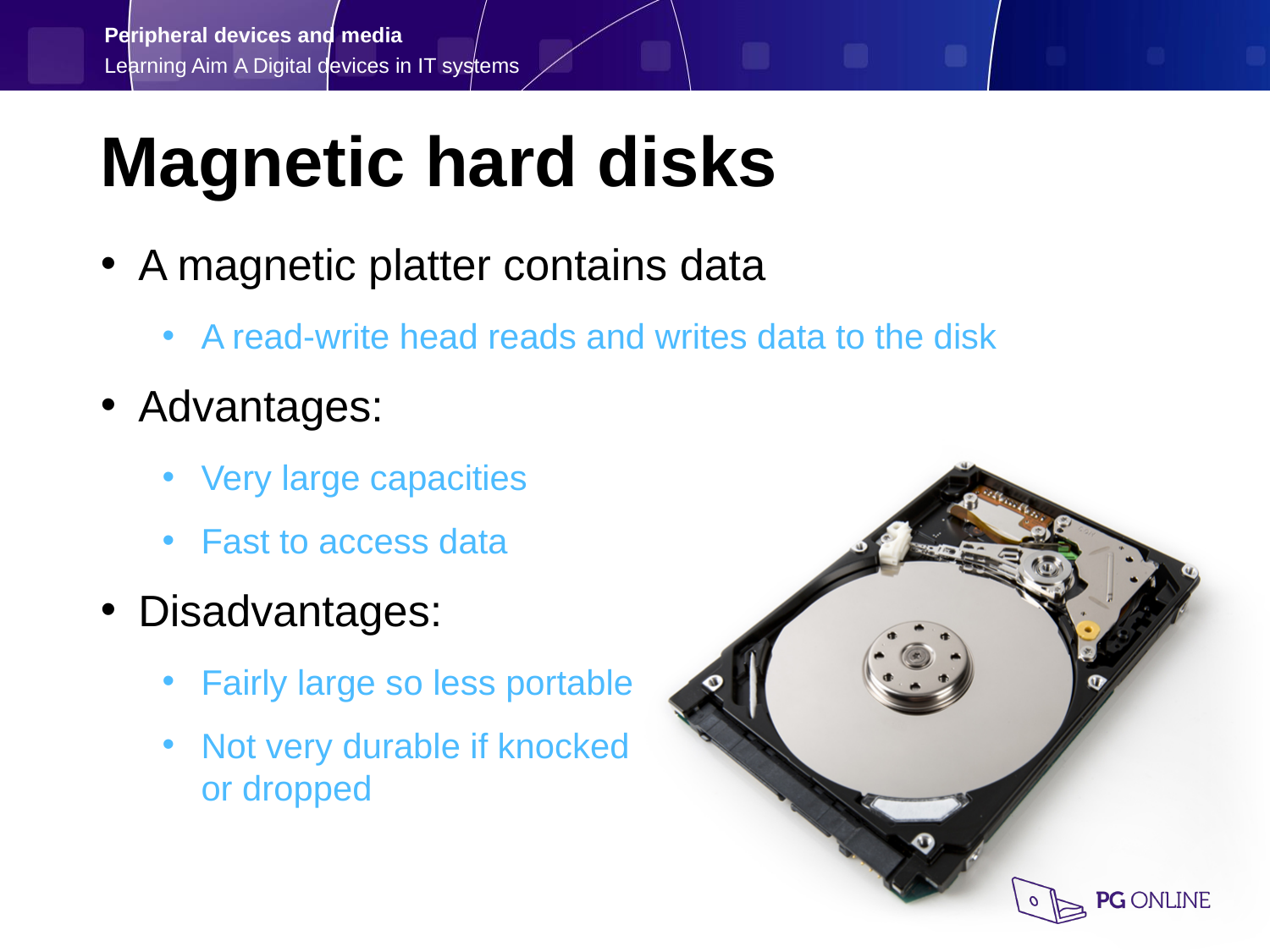

Magnetic hard disks
A magnetic platter contains data
A read-write head reads and writes data to the disk
Advantages:
Very large capacities
Fast to access data
Disadvantages:
Fairly large so less portable
Not very durable if knocked
or dropped